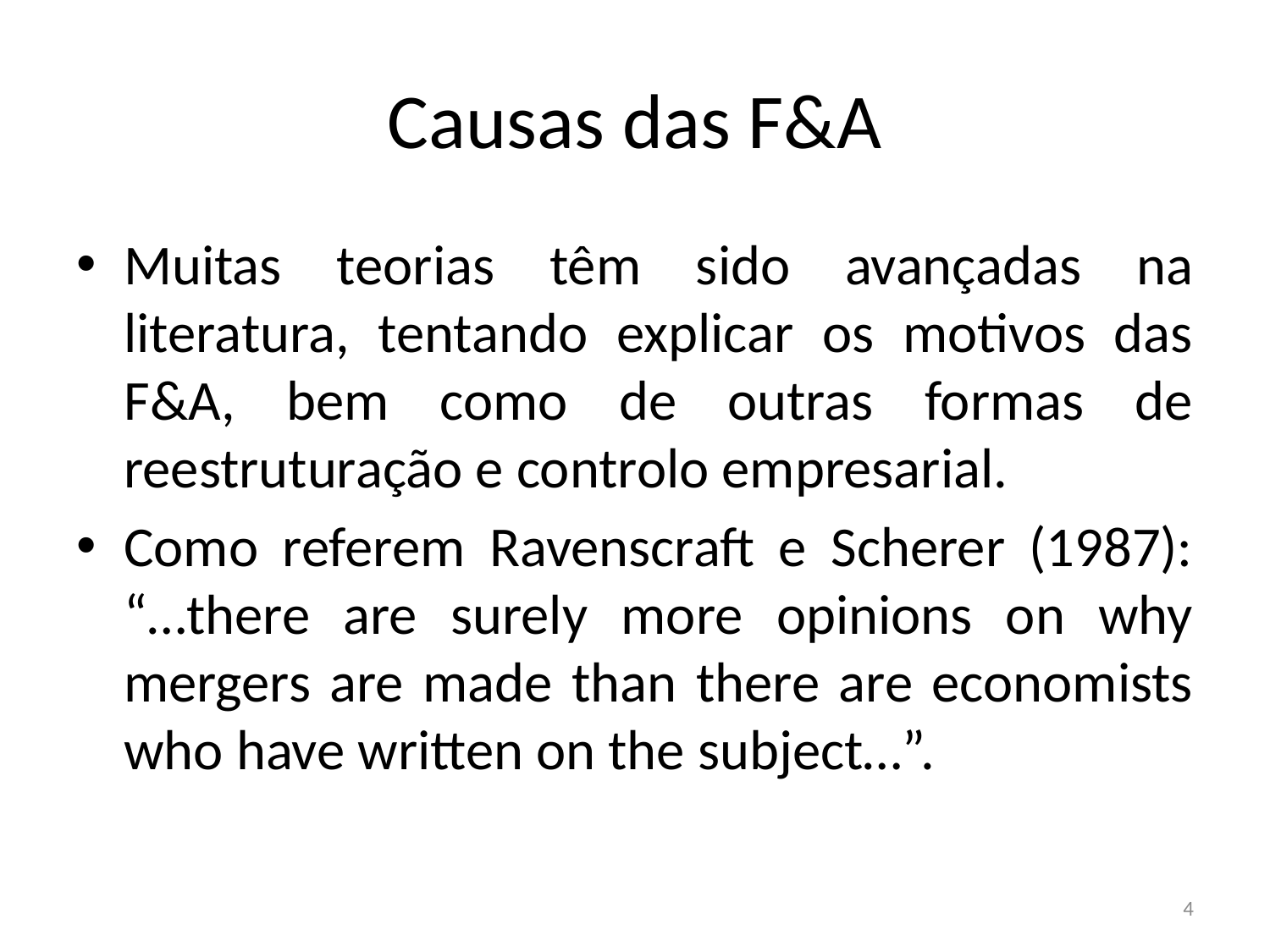

# Causas das F&A
Muitas teorias têm sido avançadas na literatura, tentando explicar os motivos das F&A, bem como de outras formas de reestruturação e controlo empresarial.
Como referem Ravenscraft e Scherer (1987): “…there are surely more opinions on why mergers are made than there are economists who have written on the subject…”.
4